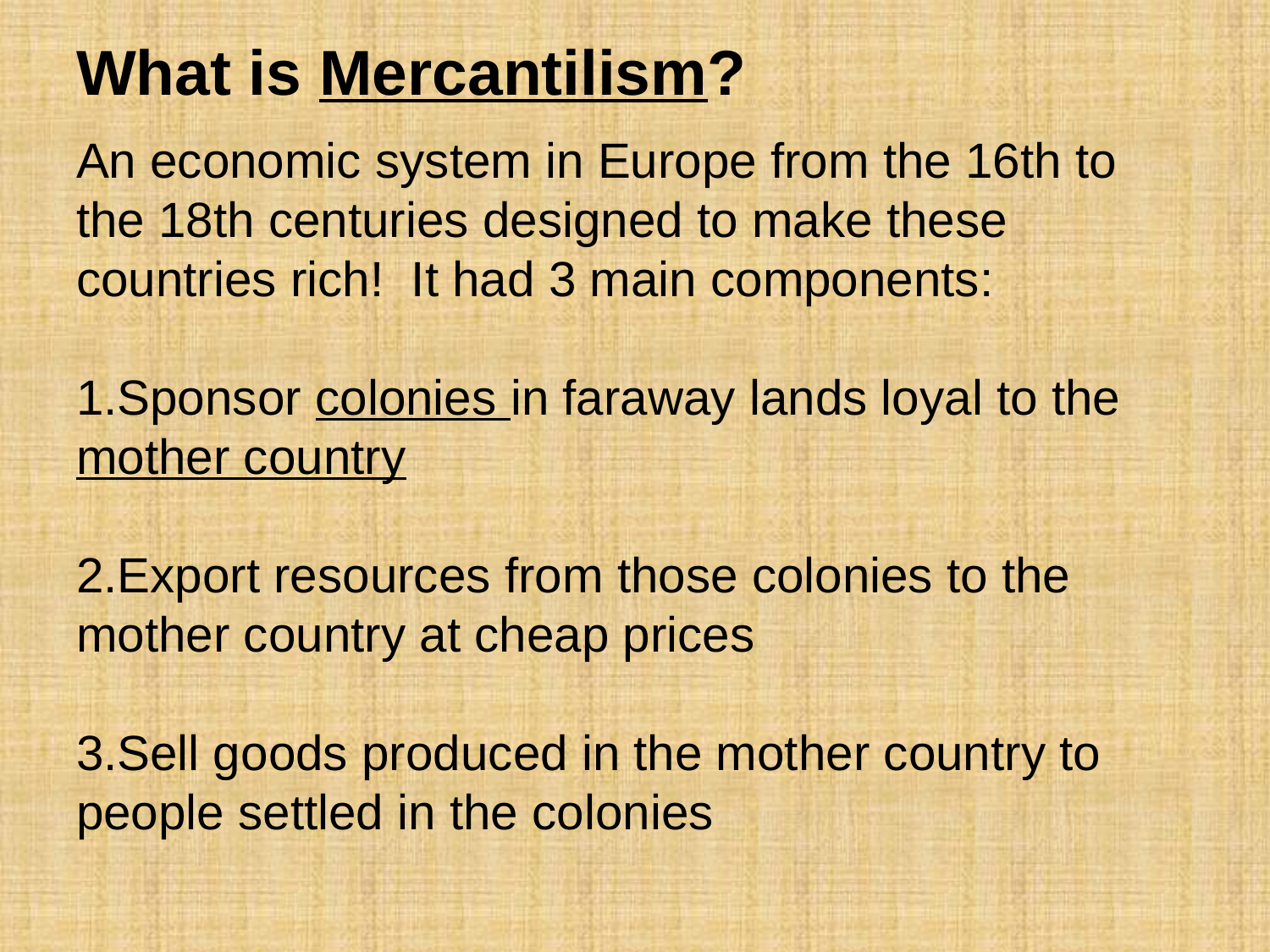

# What is Mercantilism?
An economic system in Europe from the 16th to the 18th centuries designed to make these countries rich!  It had 3 main components:

Sponsor colonies in faraway lands loyal to the mother country

Export resources from those colonies to the mother country at cheap prices

Sell goods produced in the mother country to people settled in the colonies